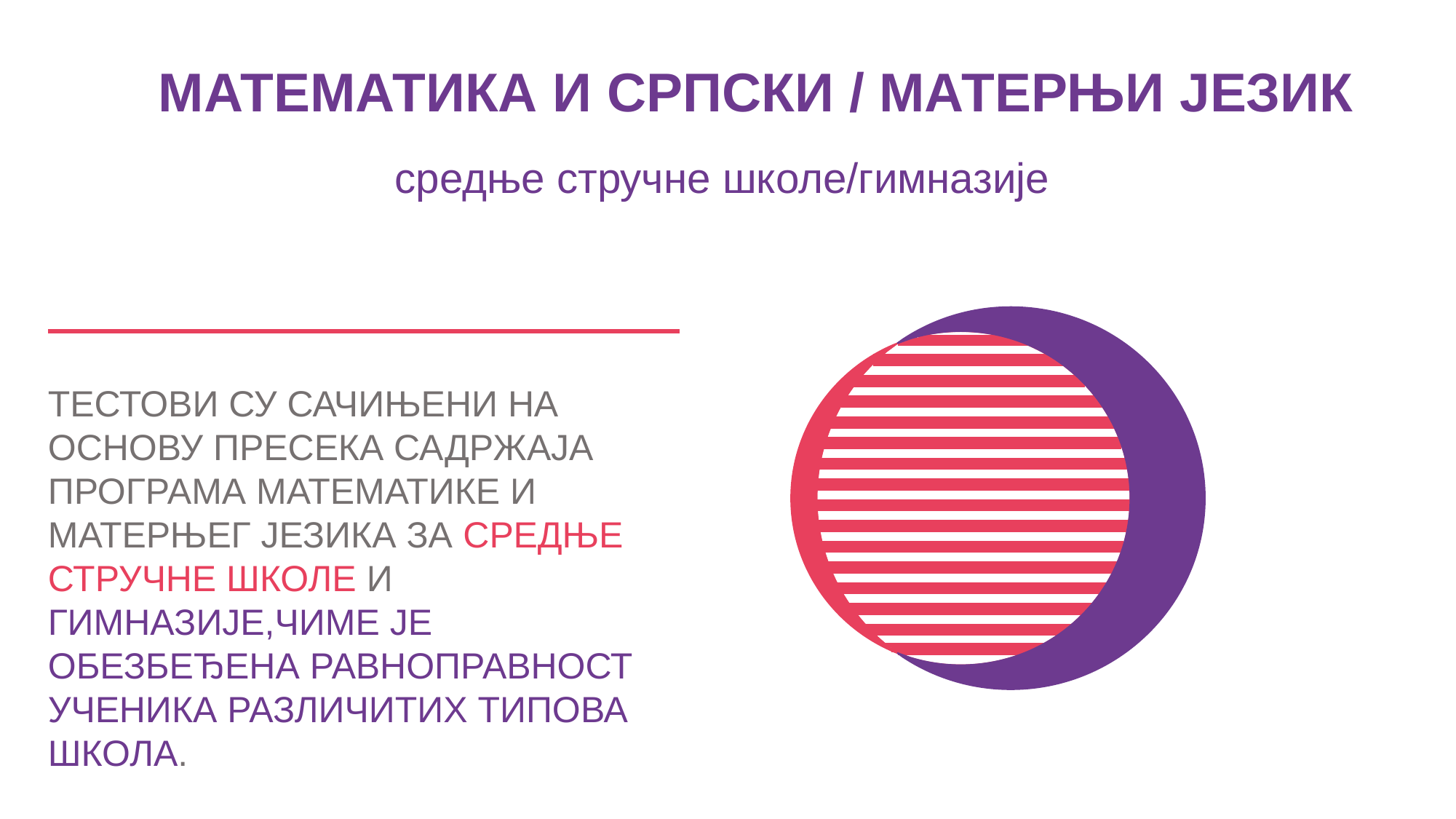

МАТЕМАТИКА И СРПСКИ / МАТЕРЊИ ЈЕЗИК
средње стручне школе/гимназије

ТЕСТОВИ СУ САЧИЊЕНИ НА ОСНОВУ ПРЕСЕКА САДРЖАЈА ПРОГРАМА МАТЕМАТИКЕ И МАТЕРЊЕГ ЈЕЗИКА ЗА СРЕДЊЕ СТРУЧНЕ ШКОЛЕ И ГИМНАЗИЈЕ,ЧИМЕ ЈЕ ОБЕЗБЕЂЕНА РАВНОПРАВНОСТ УЧЕНИКА РАЗЛИЧИТИХ ТИПОВА ШКОЛА.